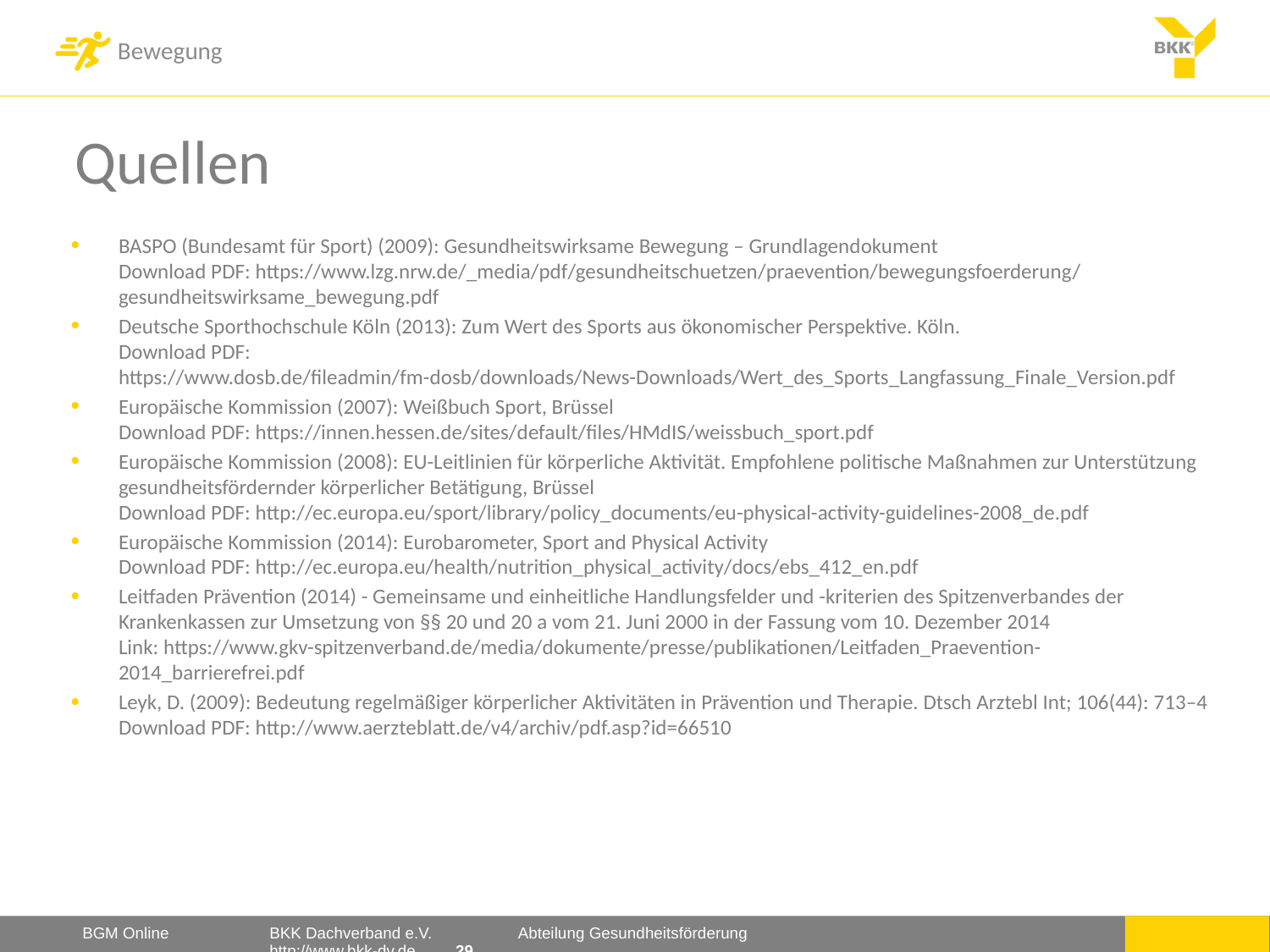

# Quellen
BASPO (Bundesamt für Sport) (2009): Gesundheitswirksame Bewegung – Grundlagendokument
Download PDF: https://www.lzg.nrw.de/_media/pdf/gesundheitschuetzen/praevention/bewegungsfoerderung/gesundheitswirksame_bewegung.pdf
Deutsche Sporthochschule Köln (2013): Zum Wert des Sports aus ökonomischer Perspektive. Köln.
Download PDF: https://www.dosb.de/fileadmin/fm-dosb/downloads/News-Downloads/Wert_des_Sports_Langfassung_Finale_Version.pdf
Europäische Kommission (2007): Weißbuch Sport, Brüssel
Download PDF: https://innen.hessen.de/sites/default/files/HMdIS/weissbuch_sport.pdf
Europäische Kommission (2008): EU-Leitlinien für körperliche Aktivität. Empfohlene politische Maßnahmen zur Unterstützung gesundheitsfördernder körperlicher Betätigung, Brüssel
Download PDF: http://ec.europa.eu/sport/library/policy_documents/eu-physical-activity-guidelines-2008_de.pdf
Europäische Kommission (2014): Eurobarometer, Sport and Physical Activity
Download PDF: http://ec.europa.eu/health/nutrition_physical_activity/docs/ebs_412_en.pdf
Leitfaden Prävention (2014) - Gemeinsame und einheitliche Handlungsfelder und -kriterien des Spitzenverbandes der Krankenkassen zur Umsetzung von §§ 20 und 20 a vom 21. Juni 2000 in der Fassung vom 10. Dezember 2014
Link: https://www.gkv-spitzenverband.de/media/dokumente/presse/publikationen/Leitfaden_Praevention-2014_barrierefrei.pdf
Leyk, D. (2009): Bedeutung regelmäßiger körperlicher Aktivitäten in Prävention und Therapie. Dtsch Arztebl Int; 106(44): 713–4
Download PDF: http://www.aerzteblatt.de/v4/archiv/pdf.asp?id=66510